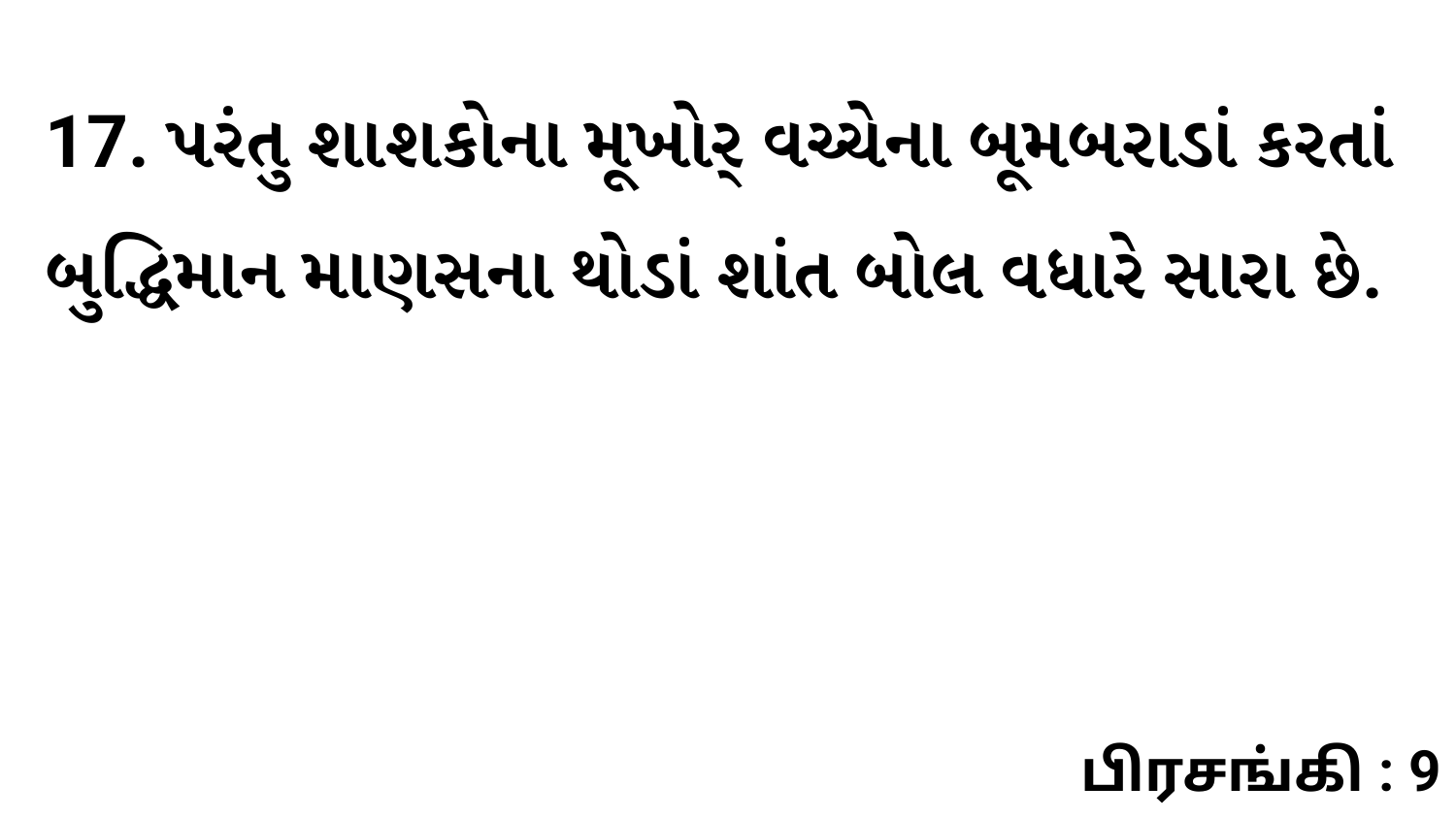

17. પરંતુ શાશકોના મૂખોર્ વચ્ચેના બૂમબરાડાં કરતાં બુદ્ધિમાન માણસના થોડાં શાંત બોલ વધારે સારા છે.
பிரசங்கி : 9